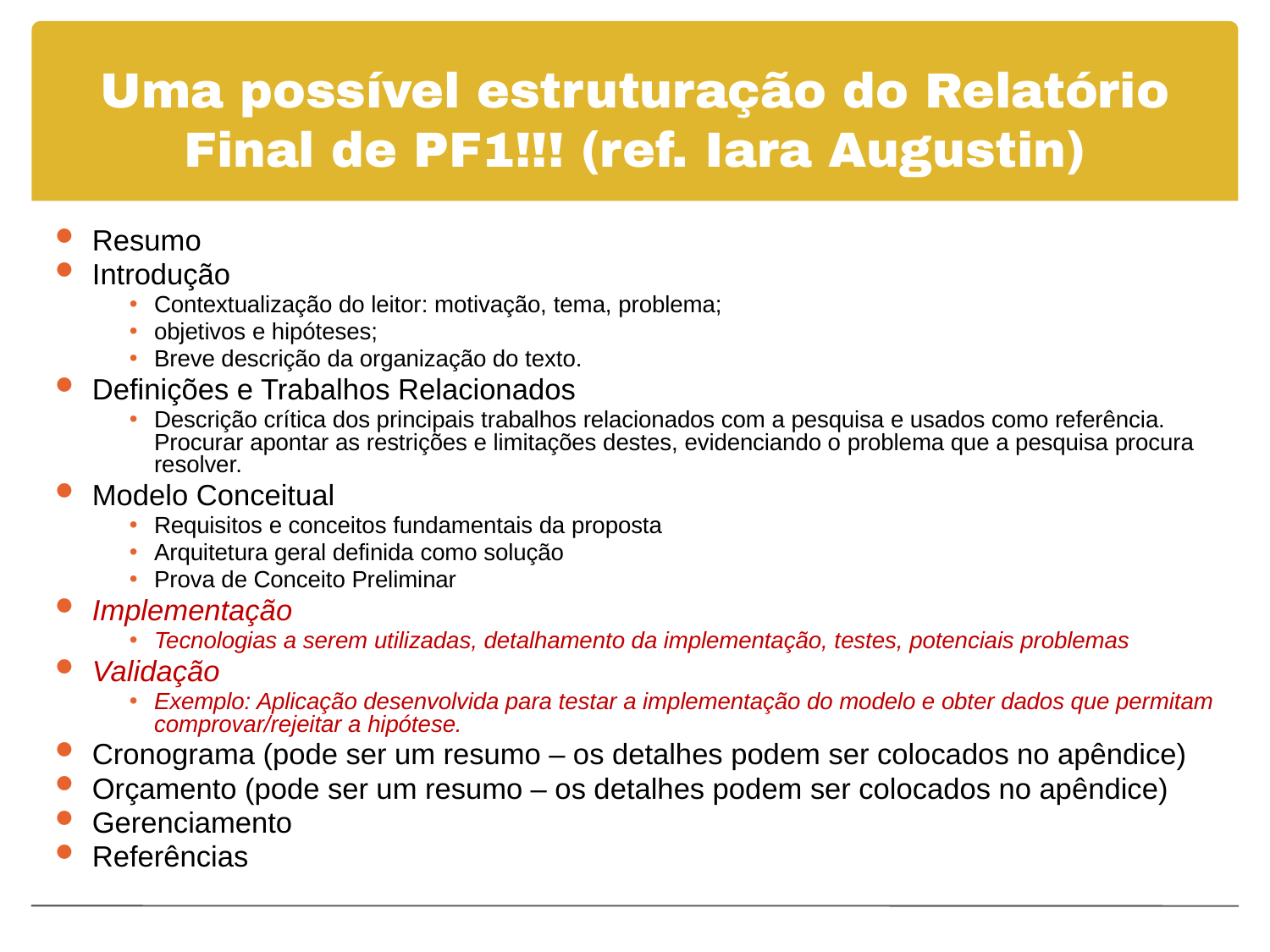

# Uma possível estruturação do Relatório Final de PF1!!! (ref. Iara Augustin)
Resumo
Introdução
Contextualização do leitor: motivação, tema, problema;
objetivos e hipóteses;
Breve descrição da organização do texto.
Definições e Trabalhos Relacionados
Descrição crítica dos principais trabalhos relacionados com a pesquisa e usados como referência. Procurar apontar as restrições e limitações destes, evidenciando o problema que a pesquisa procura resolver.
Modelo Conceitual
Requisitos e conceitos fundamentais da proposta
Arquitetura geral definida como solução
Prova de Conceito Preliminar
Implementação
Tecnologias a serem utilizadas, detalhamento da implementação, testes, potenciais problemas
Validação
Exemplo: Aplicação desenvolvida para testar a implementação do modelo e obter dados que permitam comprovar/rejeitar a hipótese.
Cronograma (pode ser um resumo – os detalhes podem ser colocados no apêndice)
Orçamento (pode ser um resumo – os detalhes podem ser colocados no apêndice)
Gerenciamento
Referências